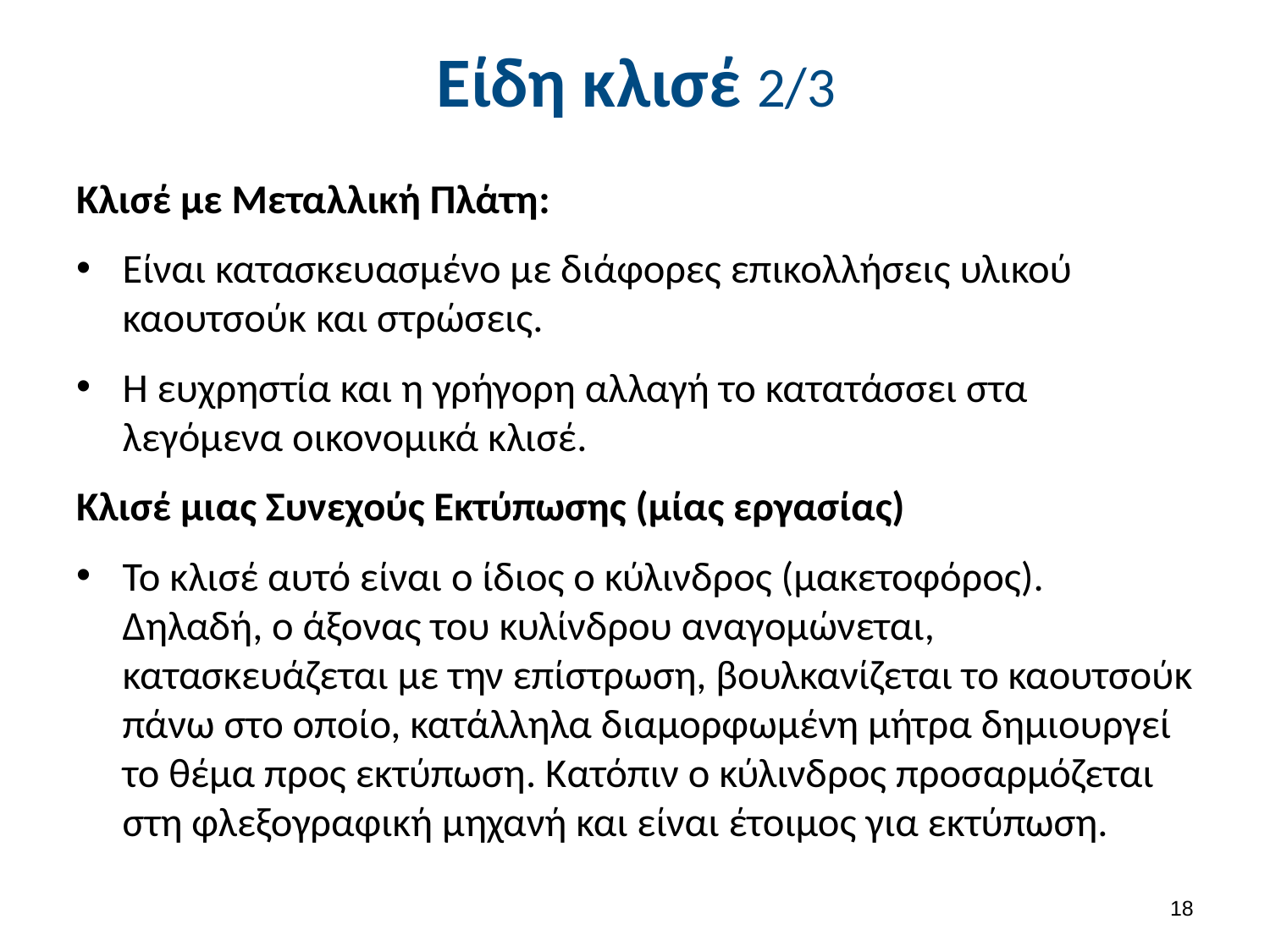

# Είδη κλισέ 2/3
Κλισέ με Μεταλλική Πλάτη:
Είναι κατασκευασμένο με διάφορες επικολλήσεις υλικού καουτσούκ και στρώσεις.
Η ευχρηστία και η γρήγορη αλλαγή το κατατάσσει στα λεγόμενα οικονομικά κλισέ.
Κλισέ μιας Συνεχούς Εκτύπωσης (μίας εργασίας)
Το κλισέ αυτό είναι ο ίδιος ο κύλινδρος (μακετοφόρος). Δηλαδή, ο άξονας του κυλίνδρου αναγομώνεται, κατασκευάζεται με την επίστρωση, βουλκανίζεται το καουτσούκ πάνω στο οποίο, κατάλληλα διαμορφωμένη μήτρα δημιουργεί το θέμα προς εκτύπωση. Κατόπιν ο κύλινδρος προσαρμόζεται στη φλεξογραφική μηχανή και είναι έτοιμος για εκτύπωση.

18